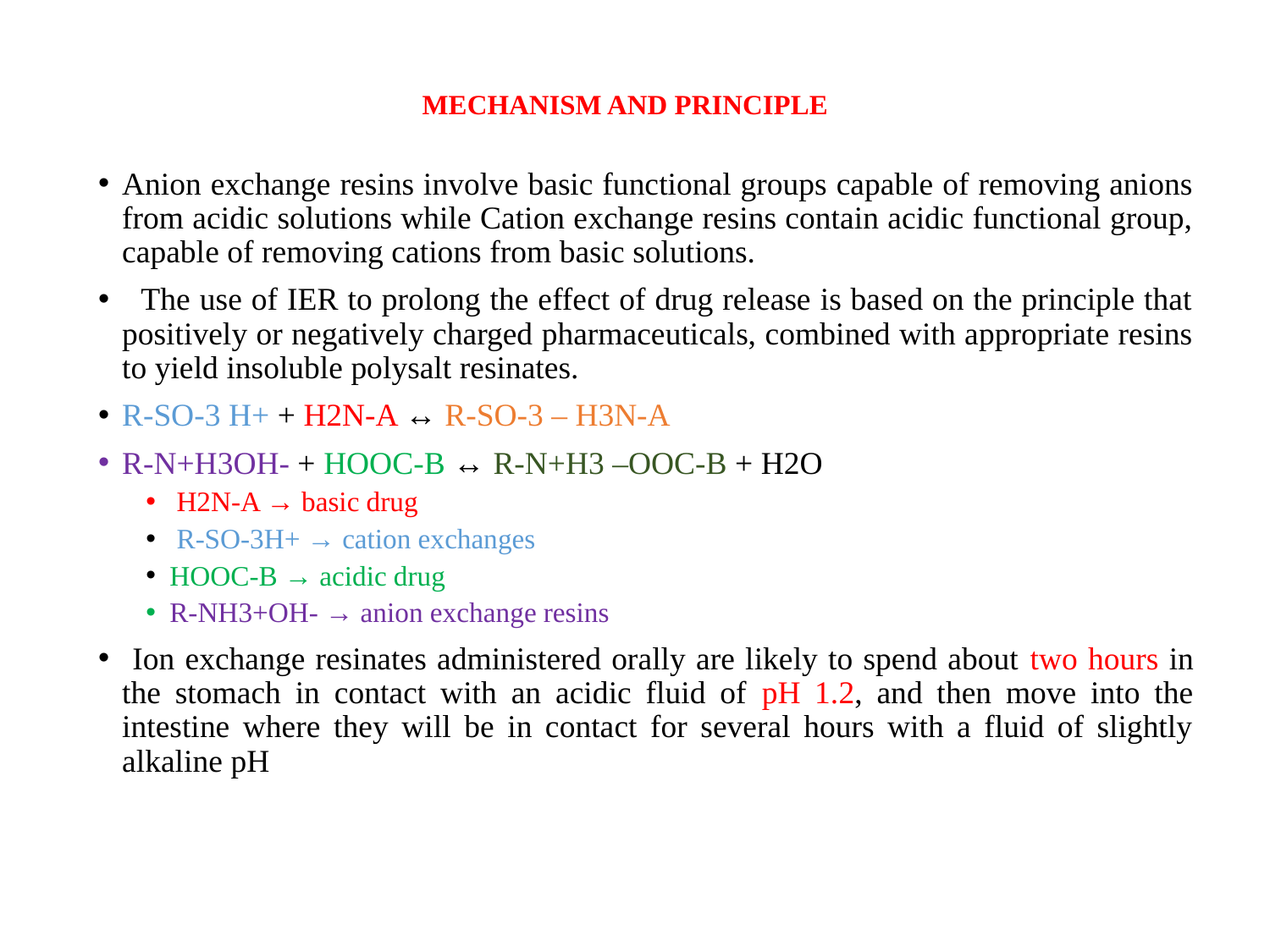

# MECHANISM AND PRINCIPLE
Anion exchange resins involve basic functional groups capable of removing anions from acidic solutions while Cation exchange resins contain acidic functional group, capable of removing cations from basic solutions.
  The use of IER to prolong the effect of drug release is based on the principle that positively or negatively charged pharmaceuticals, combined with appropriate resins to yield insoluble polysalt resinates.
R-SO-3 H+ + H2N-A ↔ R-SO-3 – H3N-A
R-N+H3OH- + HOOC-B ↔ R-N+H3 –OOC-B + H2O
 H2N-A → basic drug
 R-SO-3H+ → cation exchanges
HOOC-B → acidic drug
R-NH3+OH- → anion exchange resins
 Ion exchange resinates administered orally are likely to spend about two hours in the stomach in contact with an acidic fluid of pH 1.2, and then move into the intestine where they will be in contact for several hours with a fluid of slightly alkaline pH